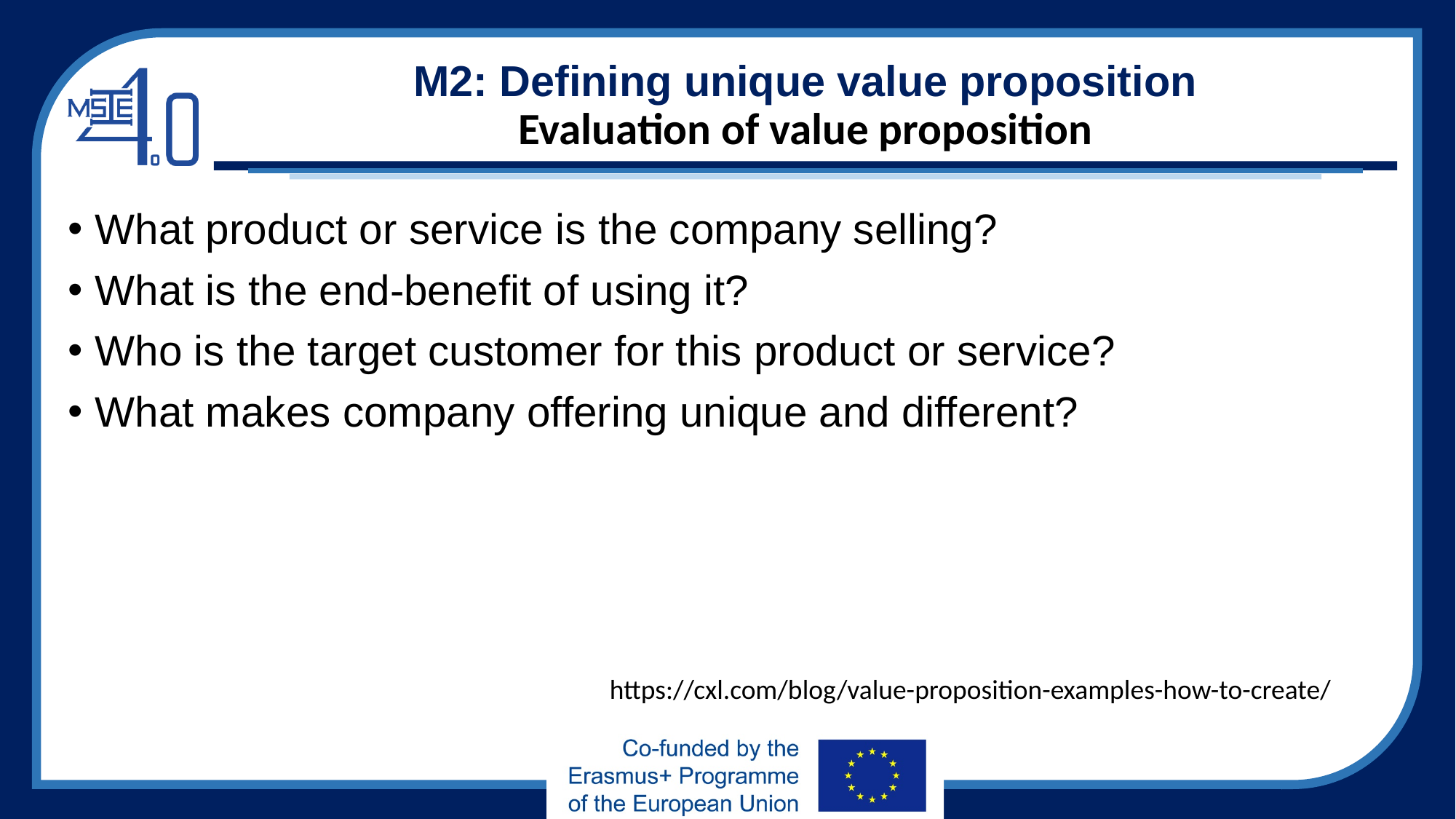

# M2: Defining unique value proposition Evaluation of value proposition
What product or service is the company selling?
What is the end-benefit of using it?
Who is the target customer for this product or service?
What makes company offering unique and different?

https://cxl.com/blog/value-proposition-examples-how-to-create/